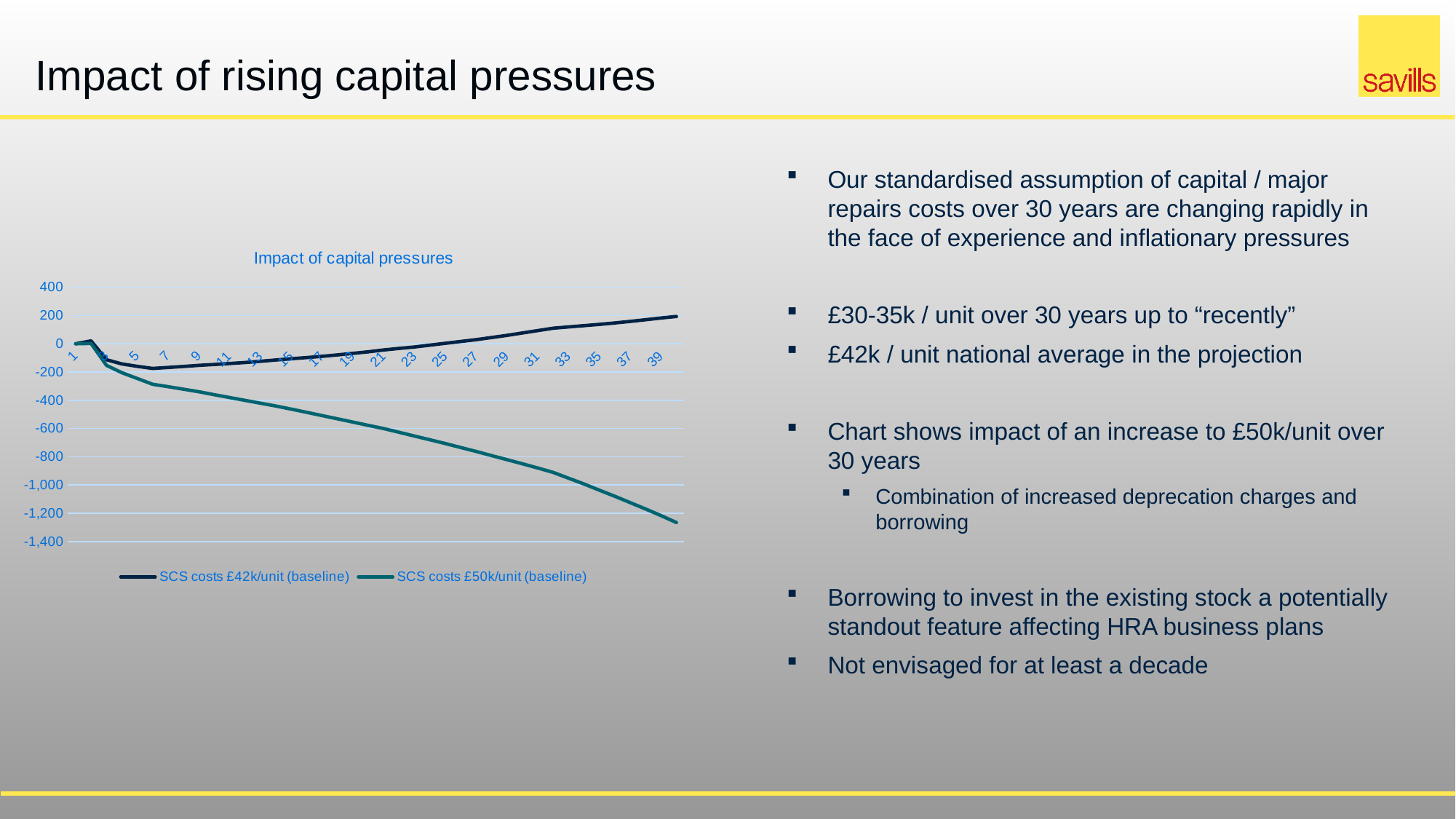

# Impact of rising capital pressures
Our standardised assumption of capital / major repairs costs over 30 years are changing rapidly in the face of experience and inflationary pressures

£30-35k / unit over 30 years up to “recently”
£42k / unit national average in the projection

Chart shows impact of an increase to £50k/unit over 30 years
Combination of increased deprecation charges and borrowing

Borrowing to invest in the existing stock a potentially standout feature affecting HRA business plans
Not envisaged for at least a decade

### Chart: Impact of capital pressures

| Category | SCS costs £42k/unit (baseline) | SCS costs £50k/unit (baseline) |
|---|---|---|